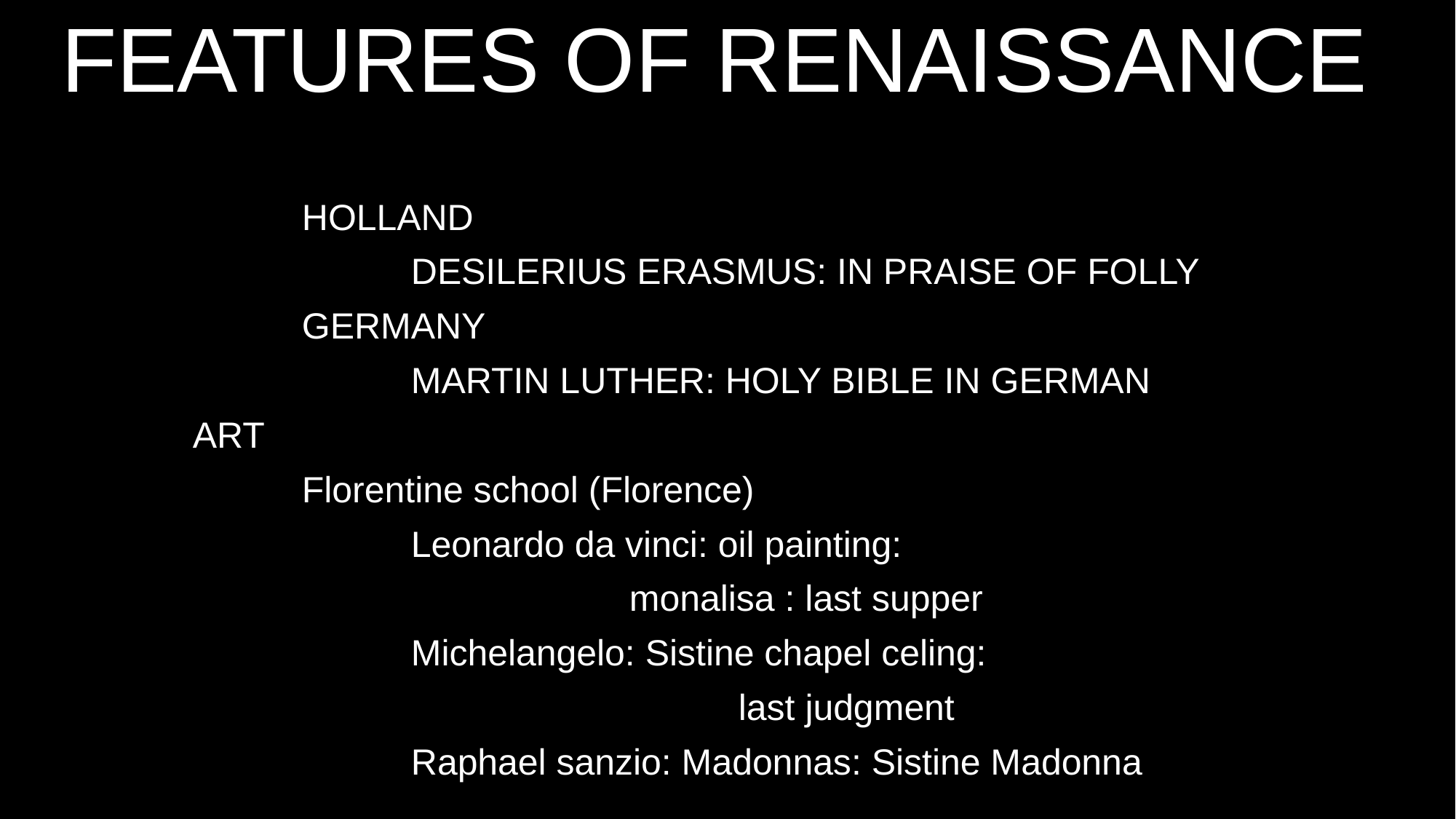

# FEATURES OF RENAISSANCE
	HOLLAND
		DESILERIUS ERASMUS: IN PRAISE OF FOLLY
	GERMANY
		MARTIN LUTHER: HOLY BIBLE IN GERMAN
ART
	Florentine school (Florence)
		Leonardo da vinci: oil painting:
				monalisa : last supper
		Michelangelo: Sistine chapel celing:
					last judgment
		Raphael sanzio: Madonnas: Sistine Madonna